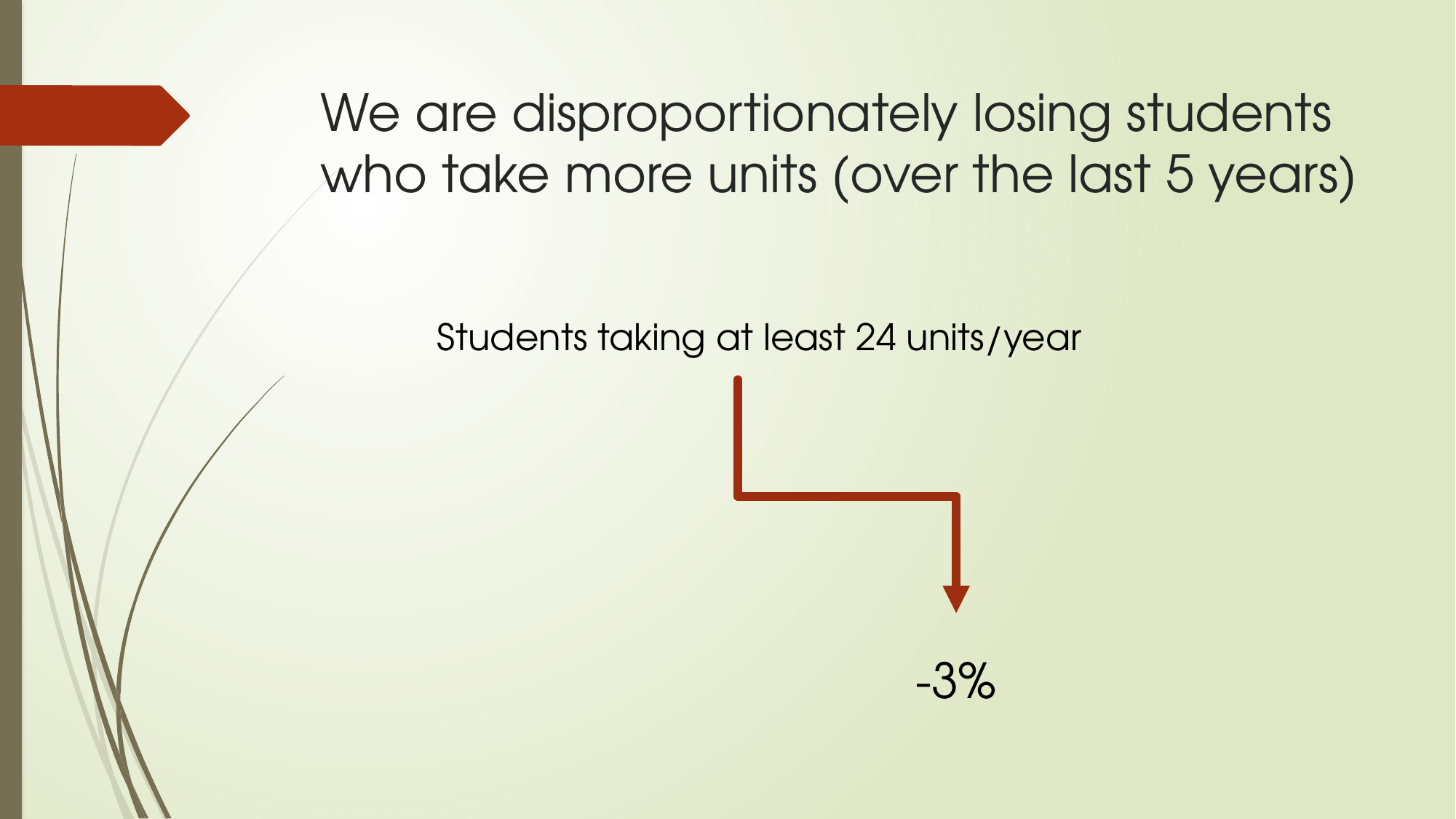

# We are disproportionately losing students who take more units (over the last 5 years)
Students taking at least 24 units/year
-3%